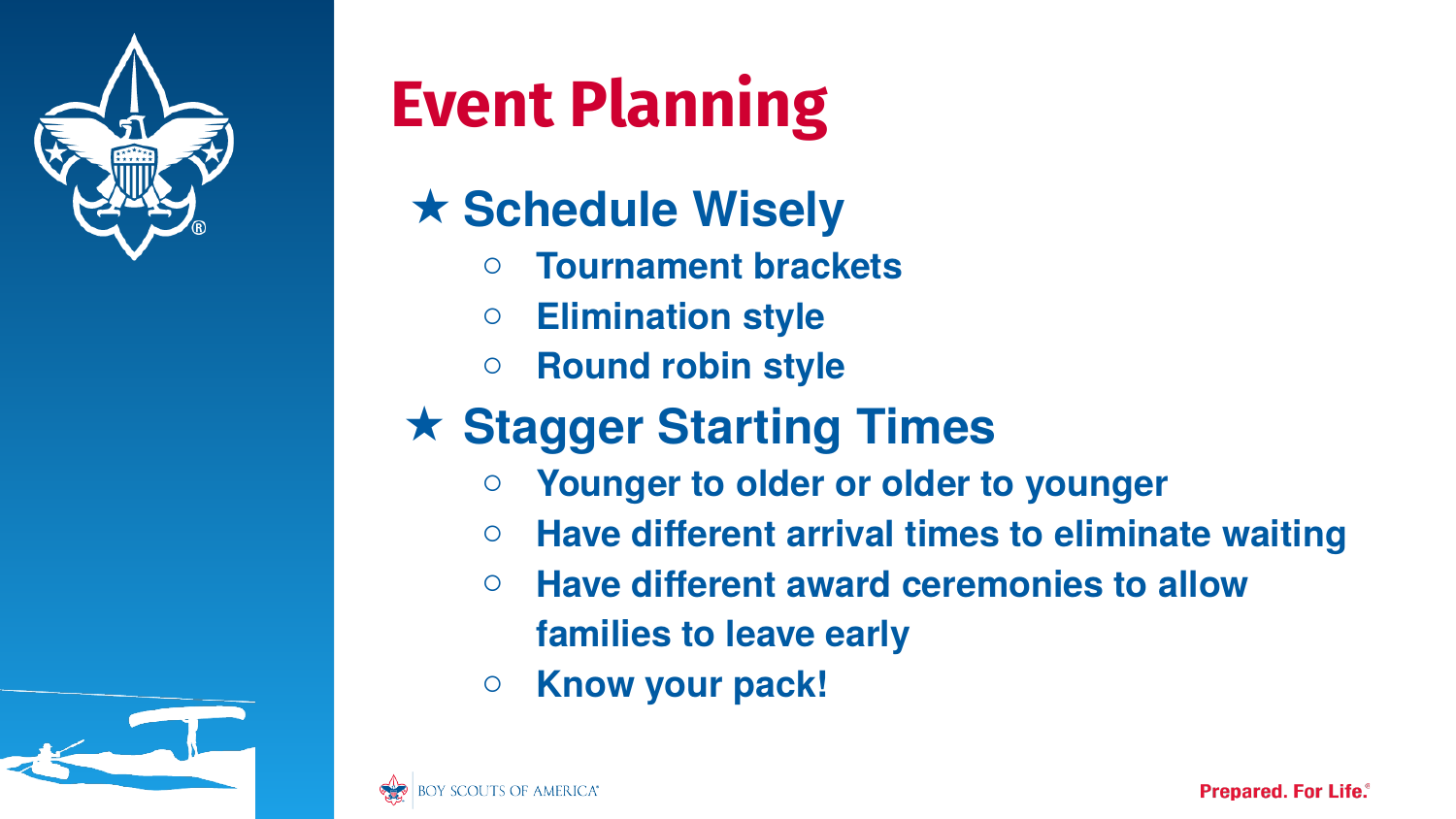

# Event Planning
Schedule Wisely
Tournament brackets
Elimination style
Round robin style
Stagger Starting Times
Younger to older or older to younger
Have different arrival times to eliminate waiting
Have different award ceremonies to allow families to leave early
Know your pack!